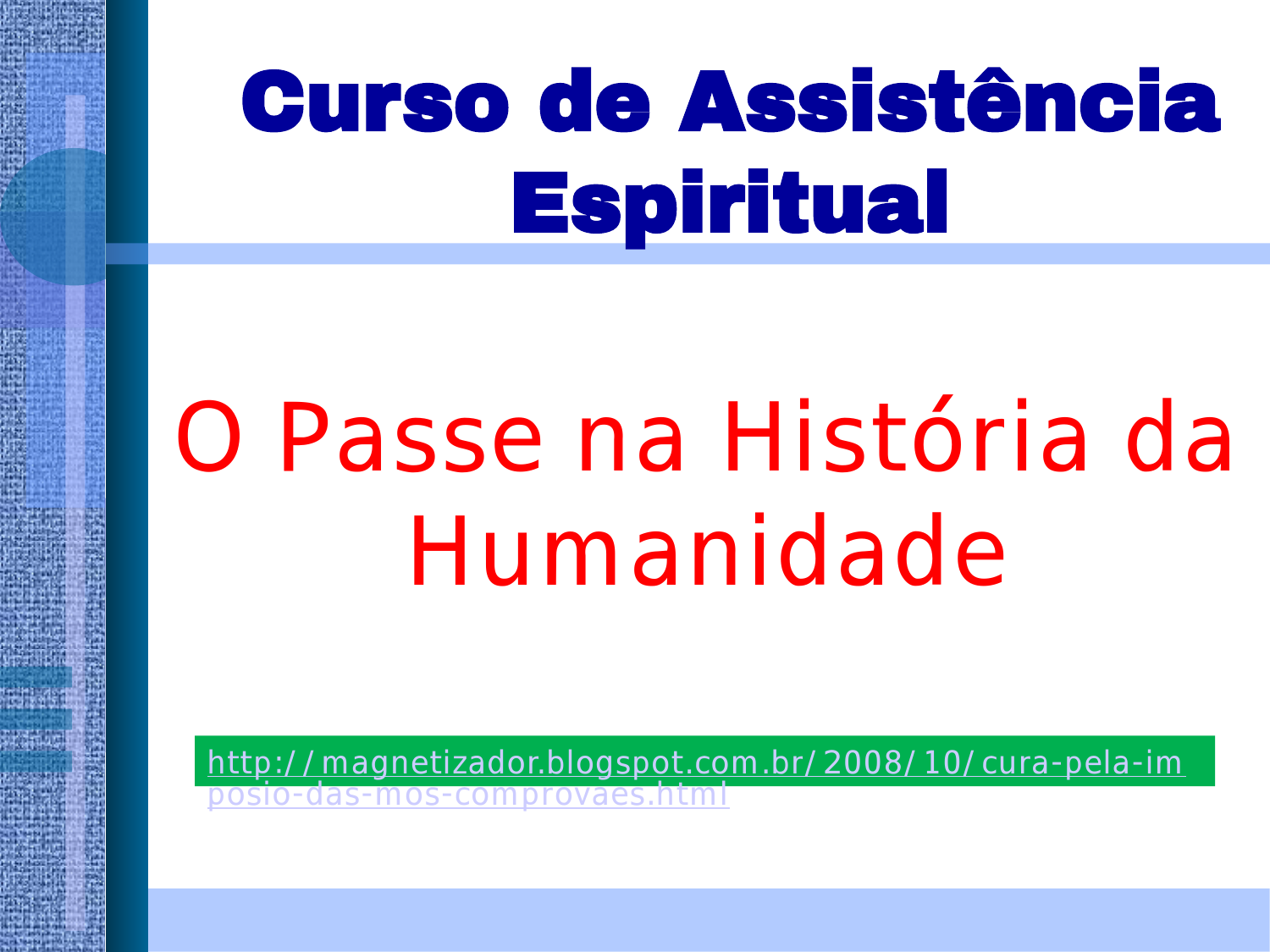

# Curso de Assistência Espiritual
O Passe na História da
Humanidade
http://magnetizador.blogspot.com.br/2008/10/cura-pela-imposio-das-mos-comprovaes.html